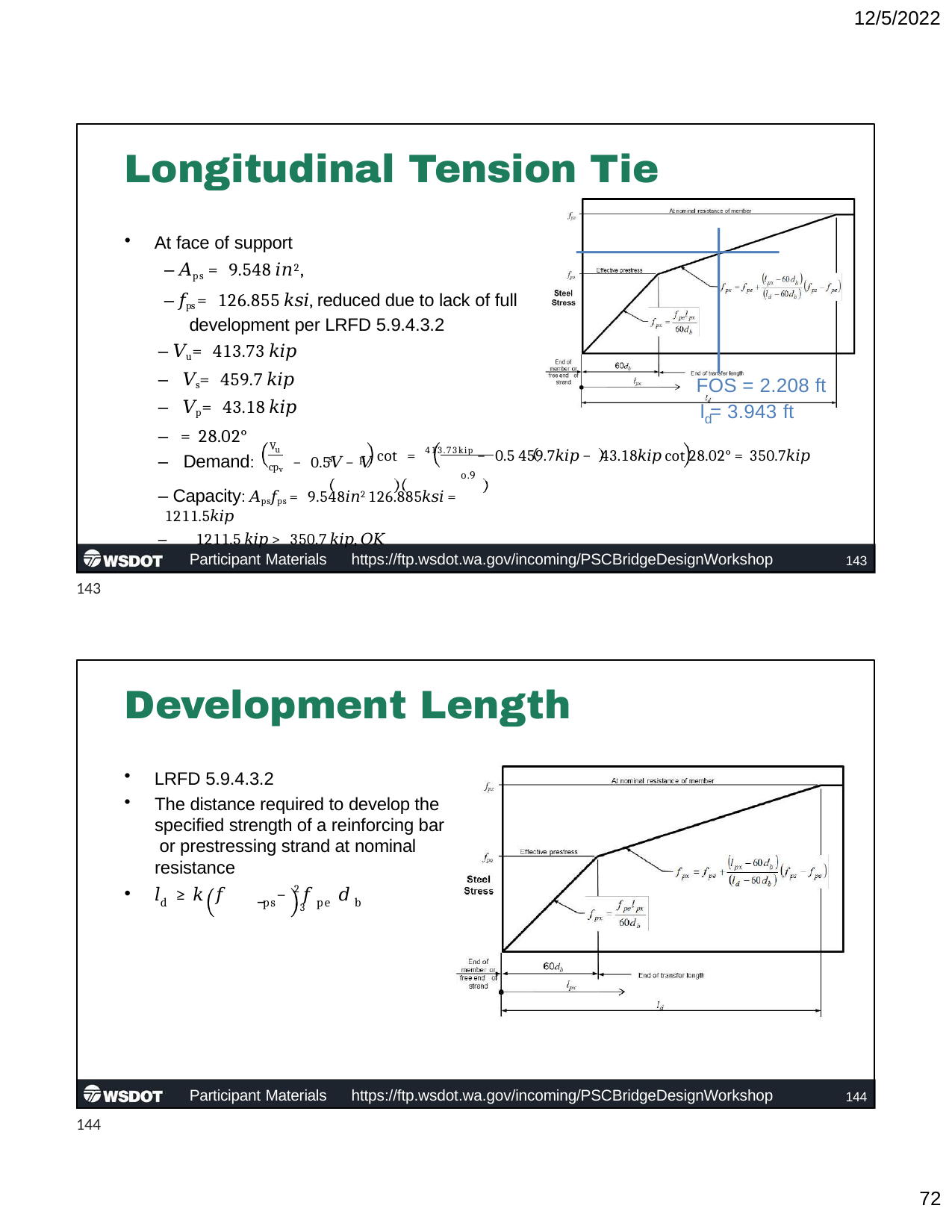

12/5/2022

# Longitudinal Tension Tie

At face of support
– 𝐴ps = 9.548 𝑖𝑛2,
– 𝑓ps = 126.855 𝑘𝑠𝑖, reduced due to lack of full  development per LRFD 5.9.4.3.2
– 𝑉u = 413.73 𝑘𝑖𝑝
–   𝑉s     = 459.7 𝑘𝑖𝑝
–   𝑉p    = 43.18 𝑘𝑖𝑝
– 𝜃 = 28.02°
–   Demand:	− 0.5𝑉 − 𝑉
o.9
– Capacity: 𝐴ps𝑓ps = 9.548𝑖𝑛2 126.885𝑘𝑠𝑖 = 1211.5𝑘𝑖𝑝
–	1211.5 𝑘𝑖𝑝 > 350.7 𝑘𝑖𝑝, 𝑂𝐾

FOS = 2.208 ft
l = 3.943 ft
d
V
u
cpv

cot 𝜃 = 413.73kip − 0.5 459.7𝑘𝑖𝑝 − 43.18𝑘𝑖𝑝 cot 28.02° = 350.7𝑘𝑖𝑝

s	p

Participant Materials	https://ftp.wsdot.wa.gov/incoming/PSCBridgeDesignWorkshop
143
143

Development Length

LRFD 5.9.4.3.2
The distance required to develop the  specified strength of a reinforcing bar  or prestressing strand at nominal  resistance
𝑙    ≥ 𝑘   𝑓	− 2 𝑓	𝑑
d	ps	3  pe	b

Participant Materials	https://ftp.wsdot.wa.gov/incoming/PSCBridgeDesignWorkshop
144
144
72